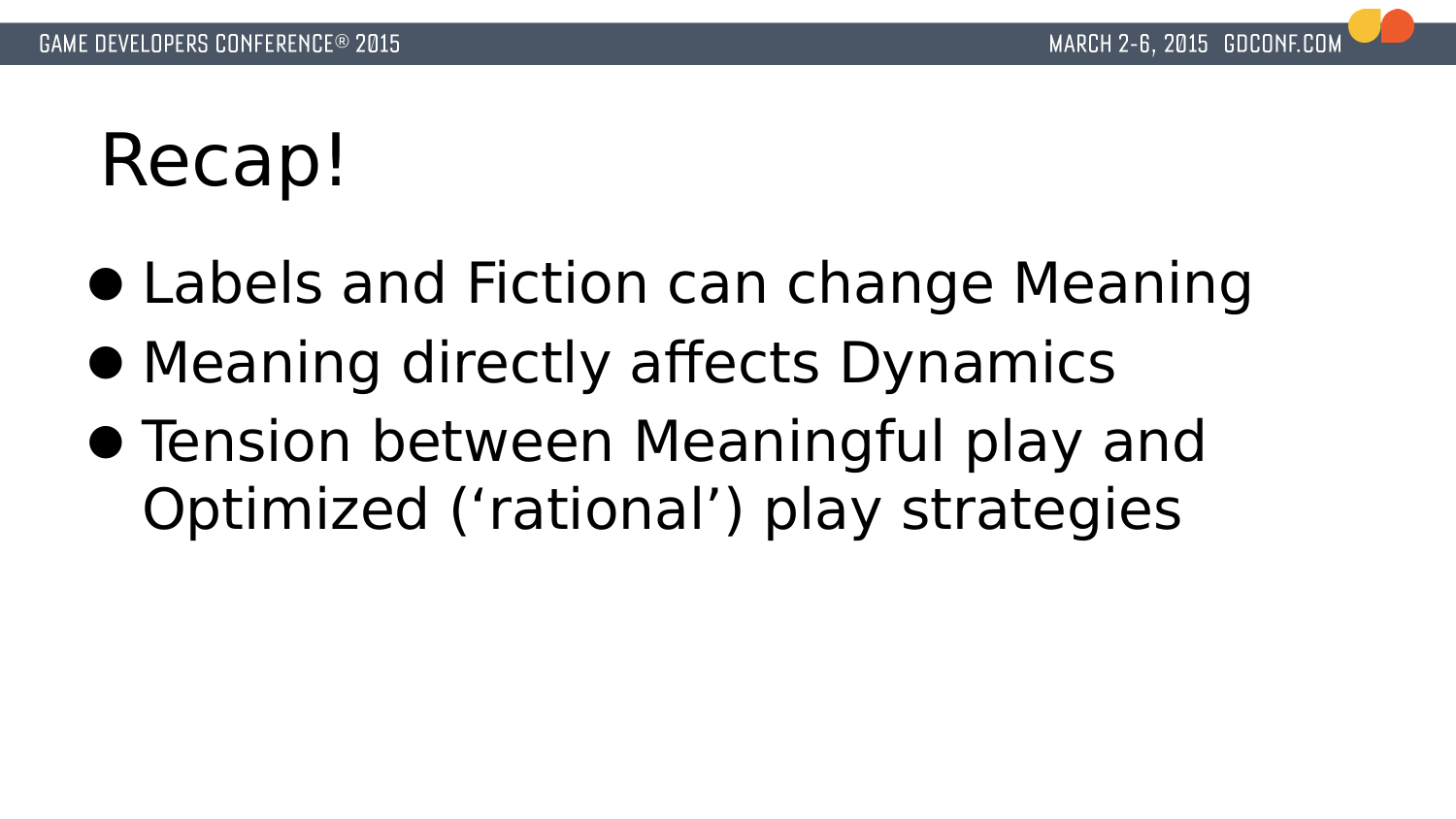

# Recap!
Labels and Fiction can change Meaning
Meaning directly affects Dynamics
Tension between Meaningful play and Optimized (‘rational’) play strategies